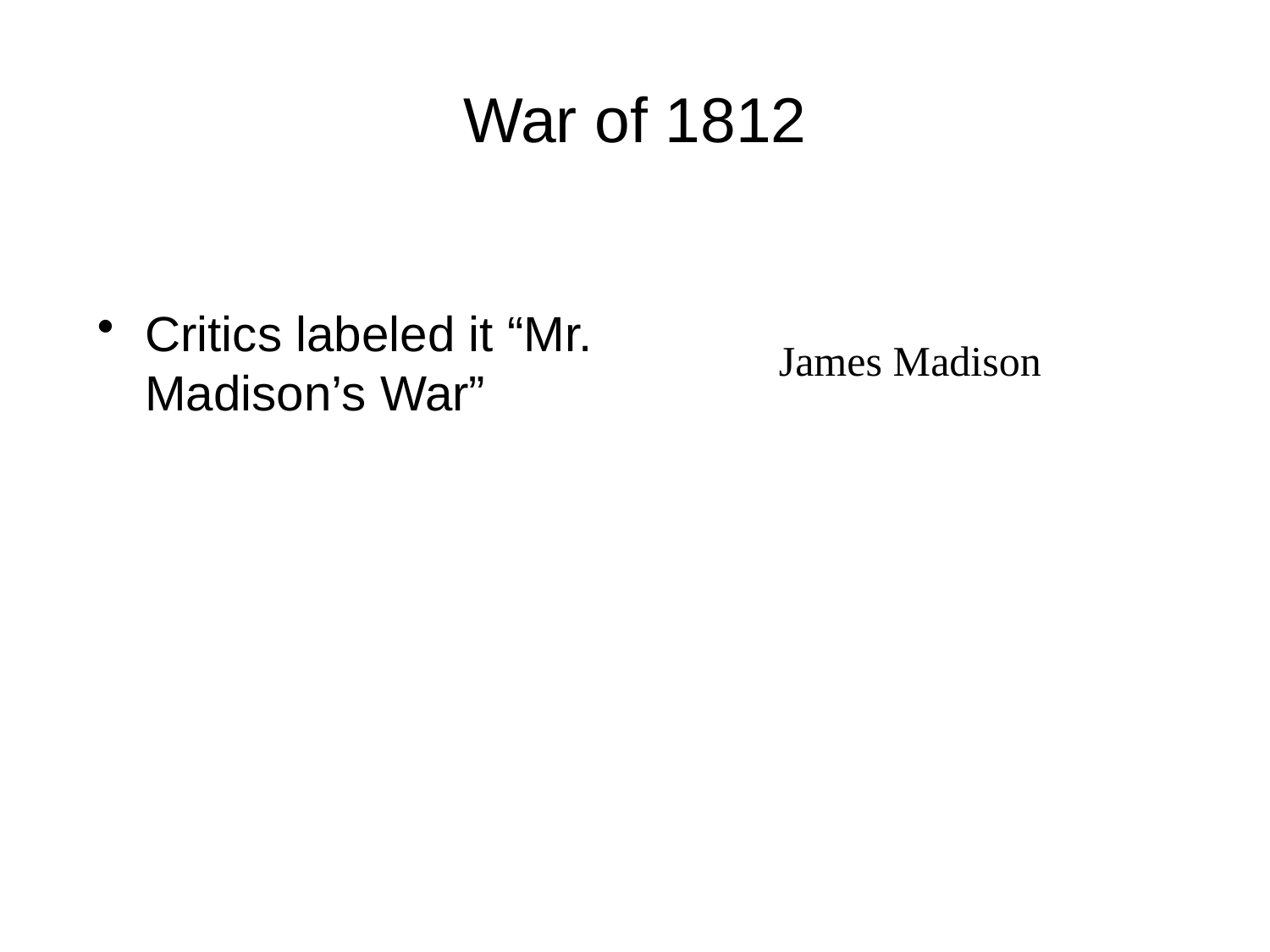

War of 1812
Critics labeled it “Mr. Madison’s War”
James Madison